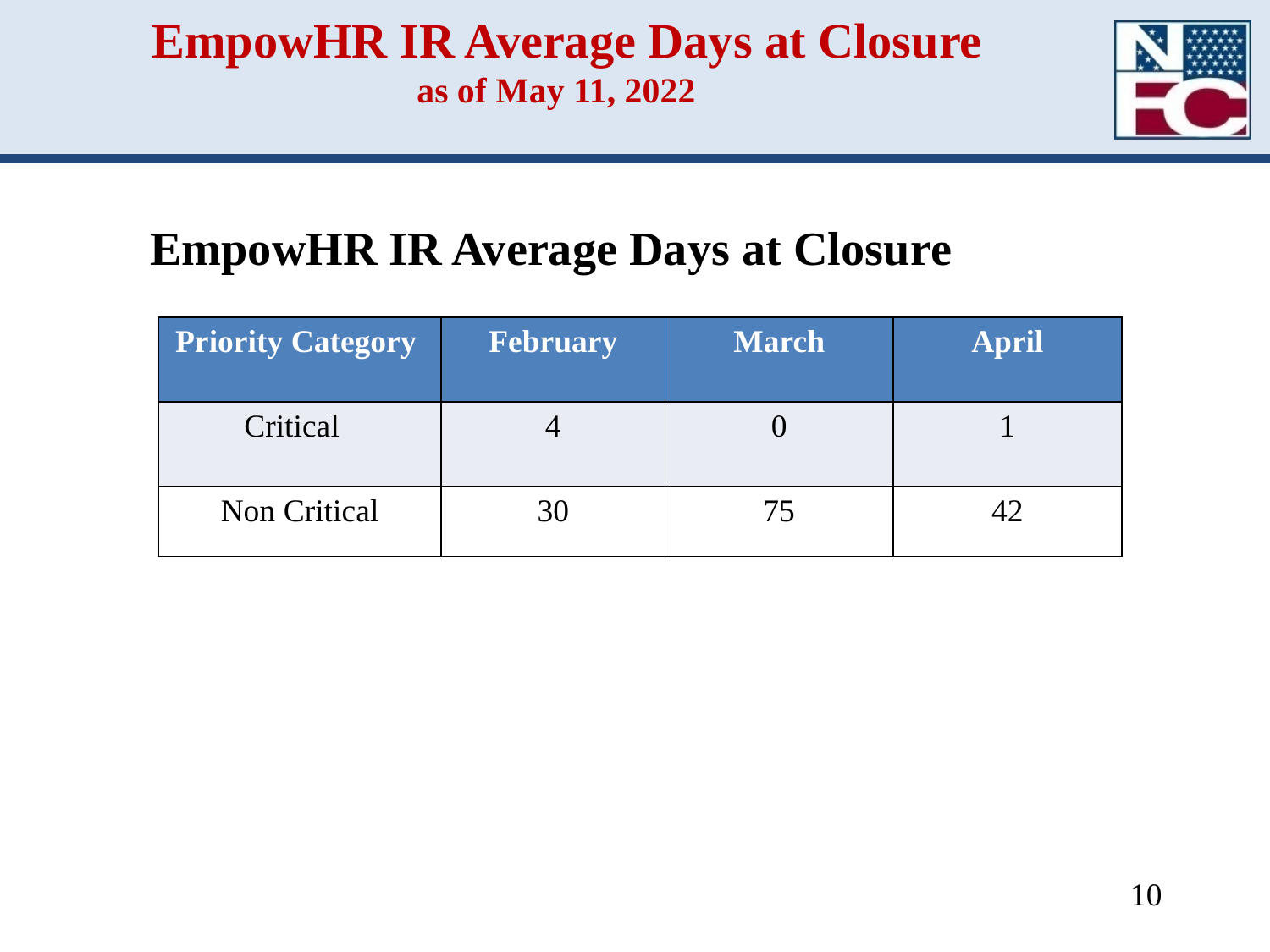

# EmpowHR IR Average Days at Closure as of May 11, 2022
EmpowHR IR Average Days at Closure
| Priority Category | February | March | April |
| --- | --- | --- | --- |
| Critical | 4 | 0 | 1 |
| Non Critical | 30 | 75 | 42 |
10